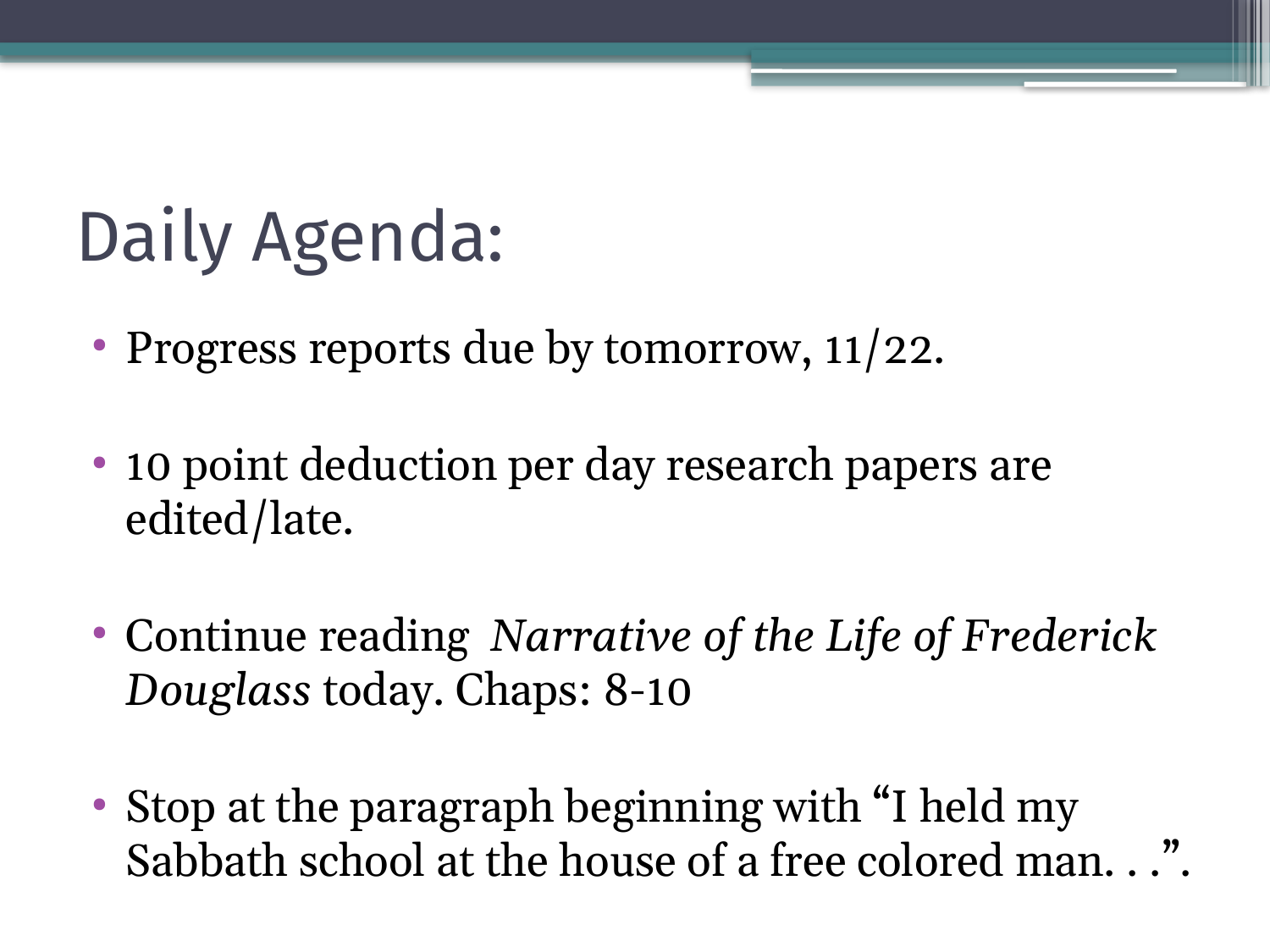

# Daily Agenda:
Progress reports due by tomorrow, 11/22.

10 point deduction per day research papers are edited/late.

Continue reading  Narrative of the Life of Frederick Douglass today. Chaps: 8-10

Stop at the paragraph beginning with “I held my Sabbath school at the house of a free colored man. . .”.